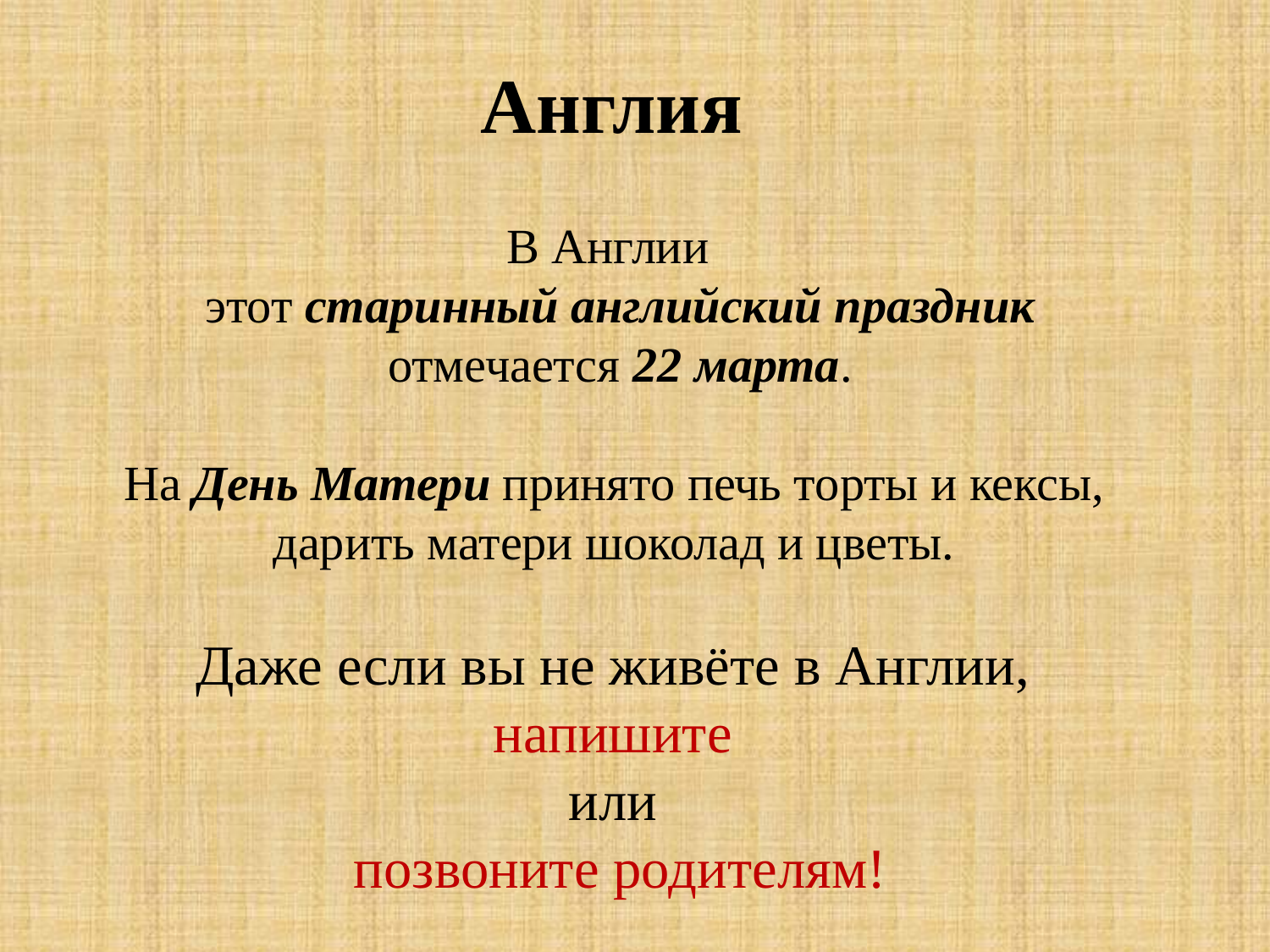

Англия

В Англии
этот старинный английский праздник
 отмечается 22 марта.

На День Матери принято печь торты и кексы,
дарить матери шоколад и цветы.

Даже если вы не живёте в Англии,
напишите
или
позвоните родителям!